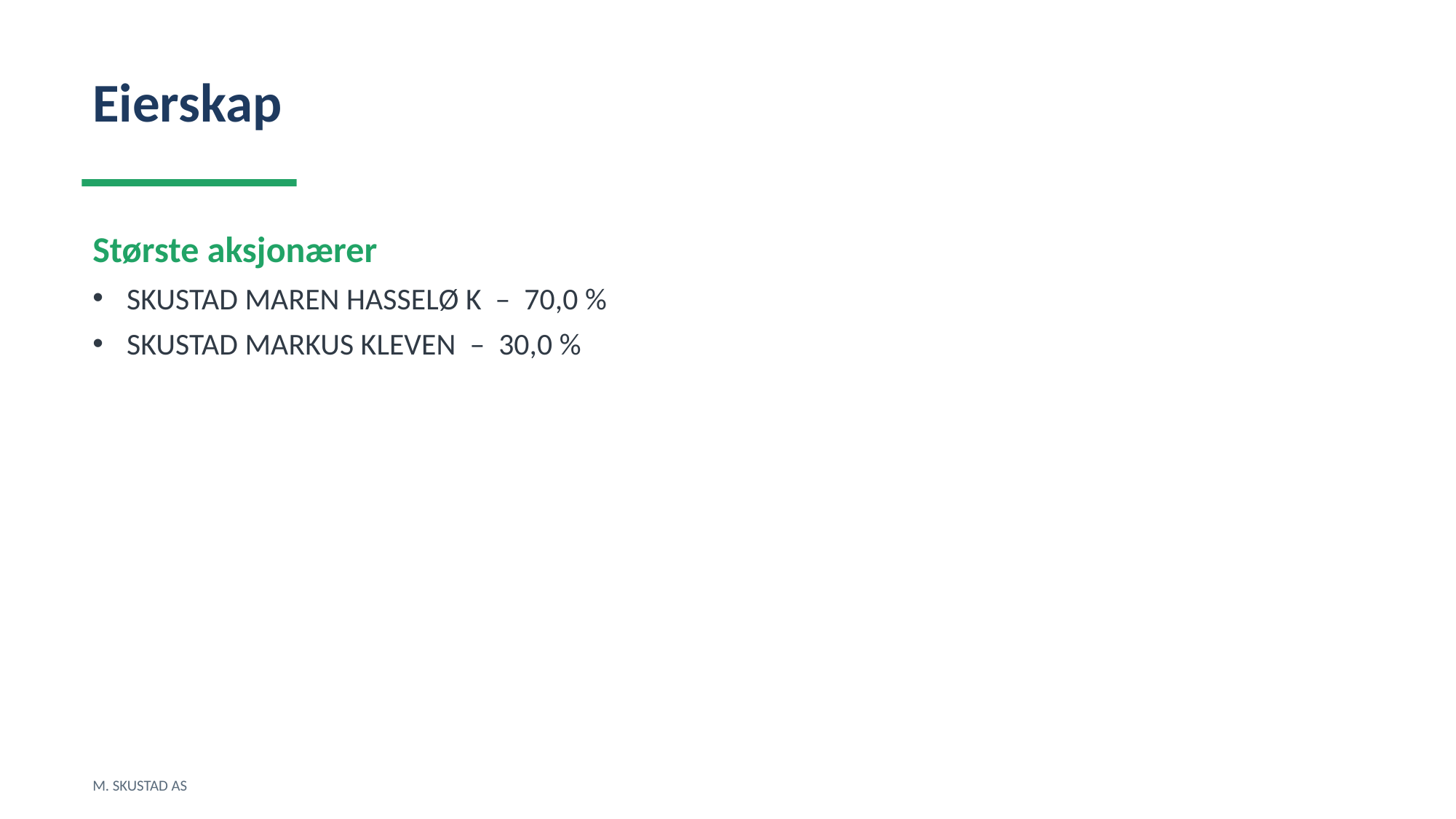

Eierskap

Største aksjonærer
SKUSTAD MAREN HASSELØ K  –  70,0 %
SKUSTAD MARKUS KLEVEN  –  30,0 %
M. SKUSTAD AS